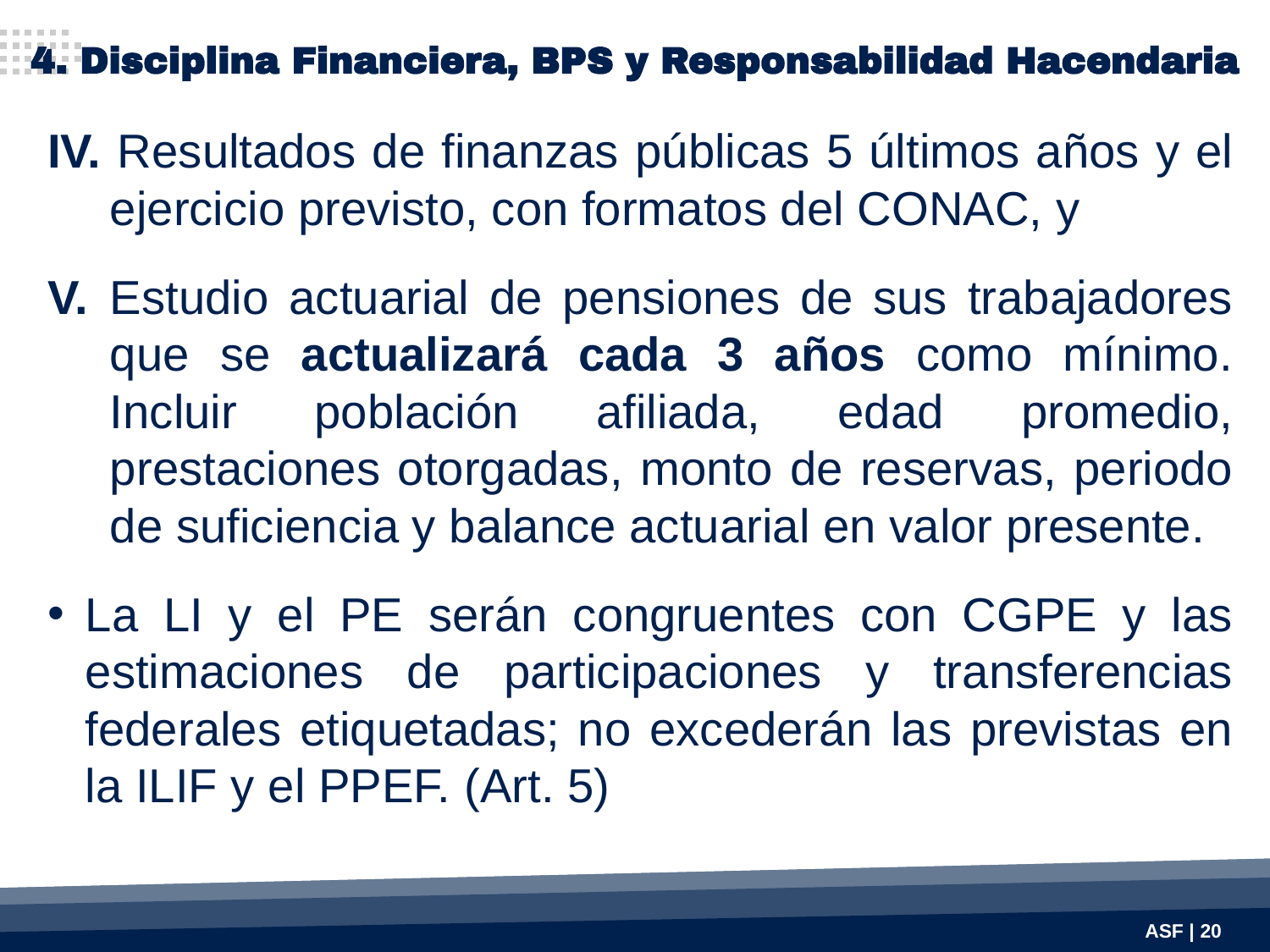

4. Disciplina Financiera, BPS y Responsabilidad Hacendaria
IV. Resultados de finanzas públicas 5 últimos años y el ejercicio previsto, con formatos del CONAC, y
V.	Estudio actuarial de pensiones de sus trabajadores que se actualizará cada 3 años como mínimo. Incluir población afiliada, edad promedio, prestaciones otorgadas, monto de reservas, periodo de suficiencia y balance actuarial en valor presente.
La LI y el PE serán congruentes con CGPE y las estimaciones de participaciones y transferencias federales etiquetadas; no excederán las previstas en la ILIF y el PPEF. (Art. 5)
ASF | 20